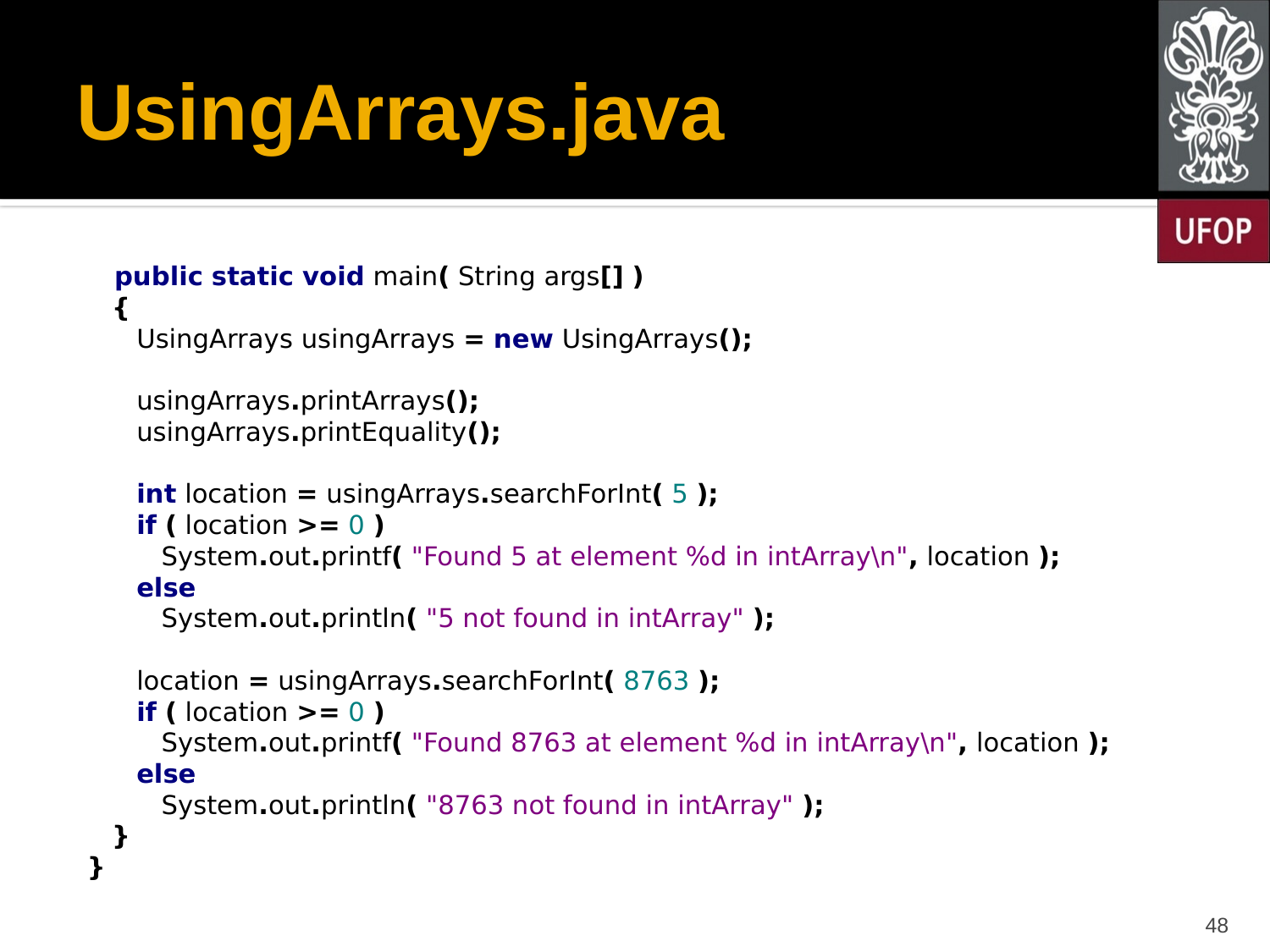

# UsingArrays.java
   public static void main( String args[] )
   {
      UsingArrays usingArrays = new UsingArrays();

      usingArrays.printArrays();
      usingArrays.printEquality();

      int location = usingArrays.searchForInt( 5 );
      if ( location >= 0 )
         System.out.printf( "Found 5 at element %d in intArray\n", location );
      else
         System.out.println( "5 not found in intArray" );

      location = usingArrays.searchForInt( 8763 );
      if ( location >= 0 )
         System.out.printf( "Found 8763 at element %d in intArray\n", location );
      else
         System.out.println( "8763 not found in intArray" );
   }
}
48